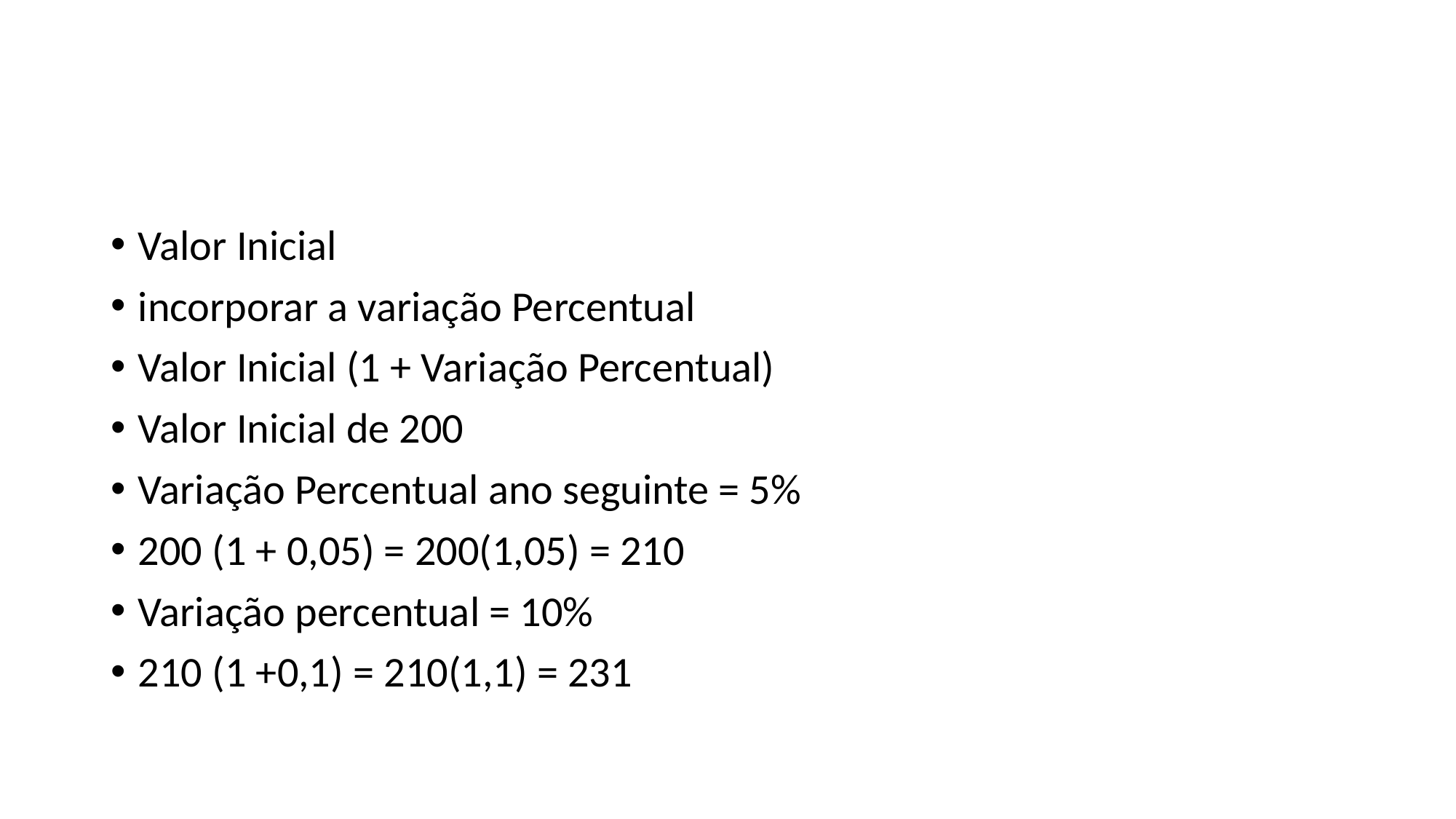

#
Valor Inicial
incorporar a variação Percentual
Valor Inicial (1 + Variação Percentual)
Valor Inicial de 200
Variação Percentual ano seguinte = 5%
200 (1 + 0,05) = 200(1,05) = 210
Variação percentual = 10%
210 (1 +0,1) = 210(1,1) = 231